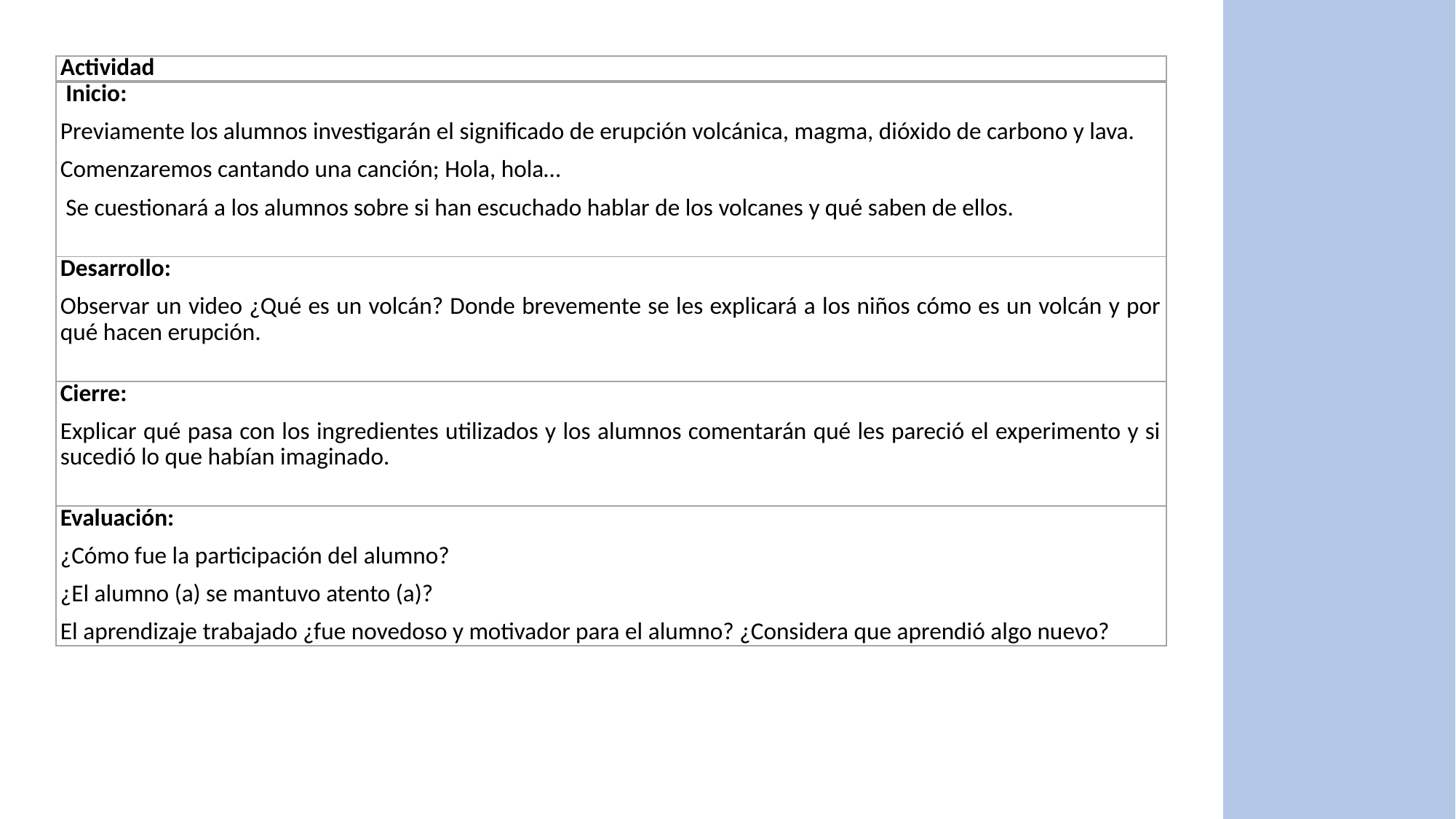

| Actividad |
| --- |
| Inicio: Previamente los alumnos investigarán el significado de erupción volcánica, magma, dióxido de carbono y lava. Comenzaremos cantando una canción; Hola, hola… Se cuestionará a los alumnos sobre si han escuchado hablar de los volcanes y qué saben de ellos. |
| Desarrollo: Observar un video ¿Qué es un volcán? Donde brevemente se les explicará a los niños cómo es un volcán y por qué hacen erupción. |
| Cierre: Explicar qué pasa con los ingredientes utilizados y los alumnos comentarán qué les pareció el experimento y si sucedió lo que habían imaginado. |
| Evaluación: ¿Cómo fue la participación del alumno? ¿El alumno (a) se mantuvo atento (a)? El aprendizaje trabajado ¿fue novedoso y motivador para el alumno? ¿Considera que aprendió algo nuevo? |